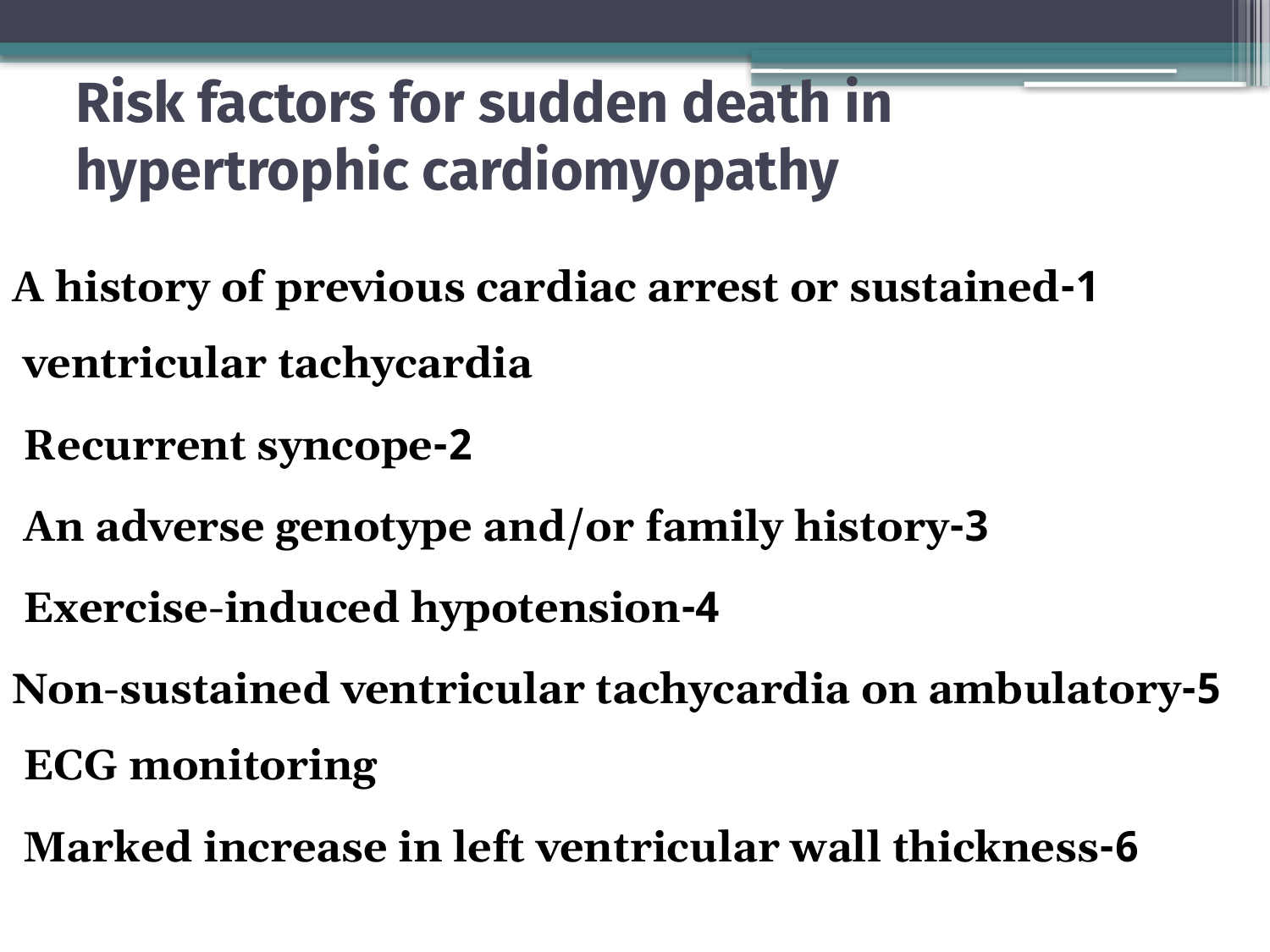

# Risk factors for sudden death in hypertrophic cardiomyopathy
1-A history of previous cardiac arrest or sustained ventricular tachycardia
2-Recurrent syncope
3-An adverse genotype and/or family history
4-Exercise-induced hypotension
5-Non-sustained ventricular tachycardia on ambulatory ECG monitoring
6-Marked increase in left ventricular wall thickness